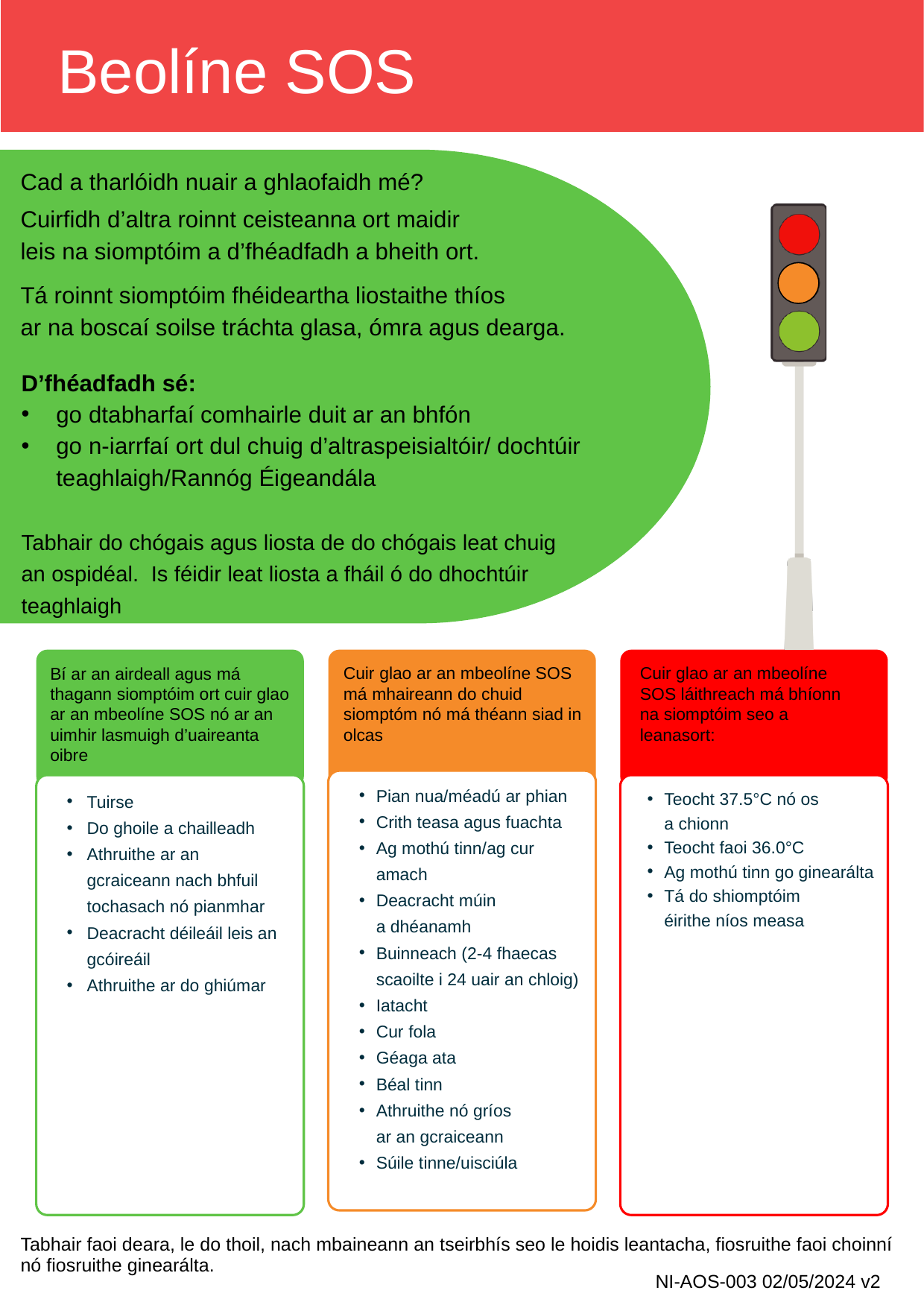

Beolíne SOS

Cad a tharlóidh nuair a ghlaofaidh mé?

Cuirfidh d’altra roinnt ceisteanna ort maidir
leis na siomptóim a d’fhéadfadh a bheith ort.

Tá roinnt siomptóim fhéideartha liostaithe thíos
ar na boscaí soilse tráchta glasa, ómra agus dearga.

D’fhéadfadh sé:
go dtabharfaí comhairle duit ar an bhfón
go n-iarrfaí ort dul chuig d’altraspeisialtóir/ dochtúir teaghlaigh/Rannóg Éigeandála

Tabhair do chógais agus liosta de do chógais leat chuig
an ospidéal.  Is féidir leat liosta a fháil ó do dhochtúir teaghlaigh

Bí ar an airdeall agus má thagann siomptóim ort cuir glao ar an mbeolíne SOS nó ar an uimhir lasmuigh d’uaireanta oibre
Cuir glao ar an mbeolíne SOS má mhaireann do chuid siomptóm nó má théann siad in olcas
Cuir glao ar an mbeolíne SOS láithreach má bhíonn na siomptóim seo a leanasort:

Pian nua/méadú ar phian
Crith teasa agus fuachta
Ag mothú tinn/ag cur amach
Deacracht múin
a dhéanamh
Buinneach (2-4 fhaecas scaoilte i 24 uair an chloig)
Iatacht
Cur fola
Géaga ata
Béal tinn
Athruithe nó gríos
ar an gcraiceann
Súile tinne/uisciúla

Teocht 37.5°C nó os
a chionn
Teocht faoi 36.0°C
Ag mothú tinn go ginearálta
Tá do shiomptóim
éirithe níos measa
Tuirse
Do ghoile a chailleadh
Athruithe ar an gcraiceann nach bhfuil tochasach nó pianmhar
Deacracht déileáil leis an gcóireáil
Athruithe ar do ghiúmar
Tabhair faoi deara, le do thoil, nach mbaineann an tseirbhís seo le hoidis leantacha, fiosruithe faoi choinní nó fiosruithe ginearálta.
NI-AOS-003 02/05/2024 v2